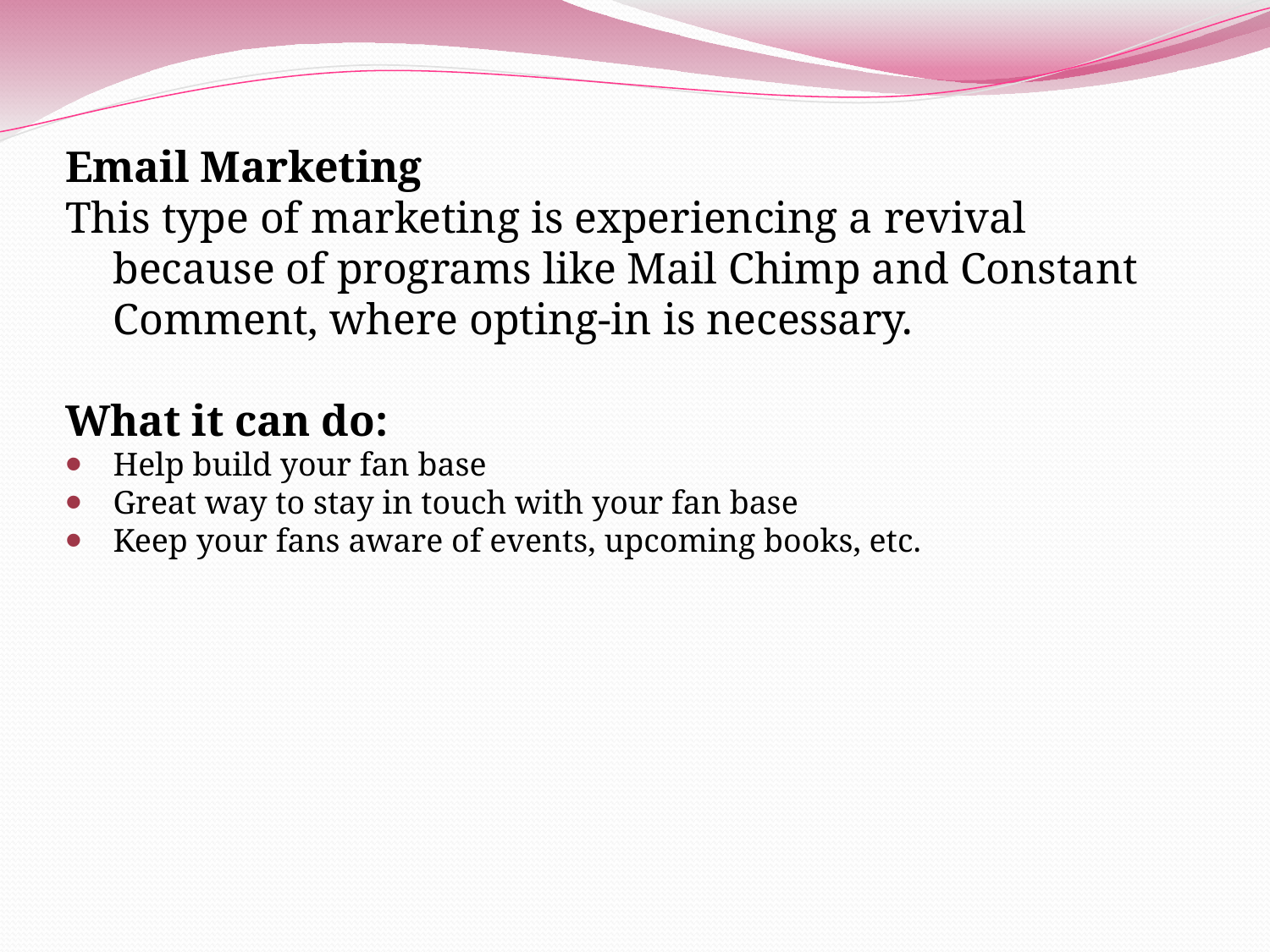

Email Marketing
This type of marketing is experiencing a revival because of programs like Mail Chimp and Constant Comment, where opting-in is necessary.

What it can do:
Help build your fan base
Great way to stay in touch with your fan base
Keep your fans aware of events, upcoming books, etc.